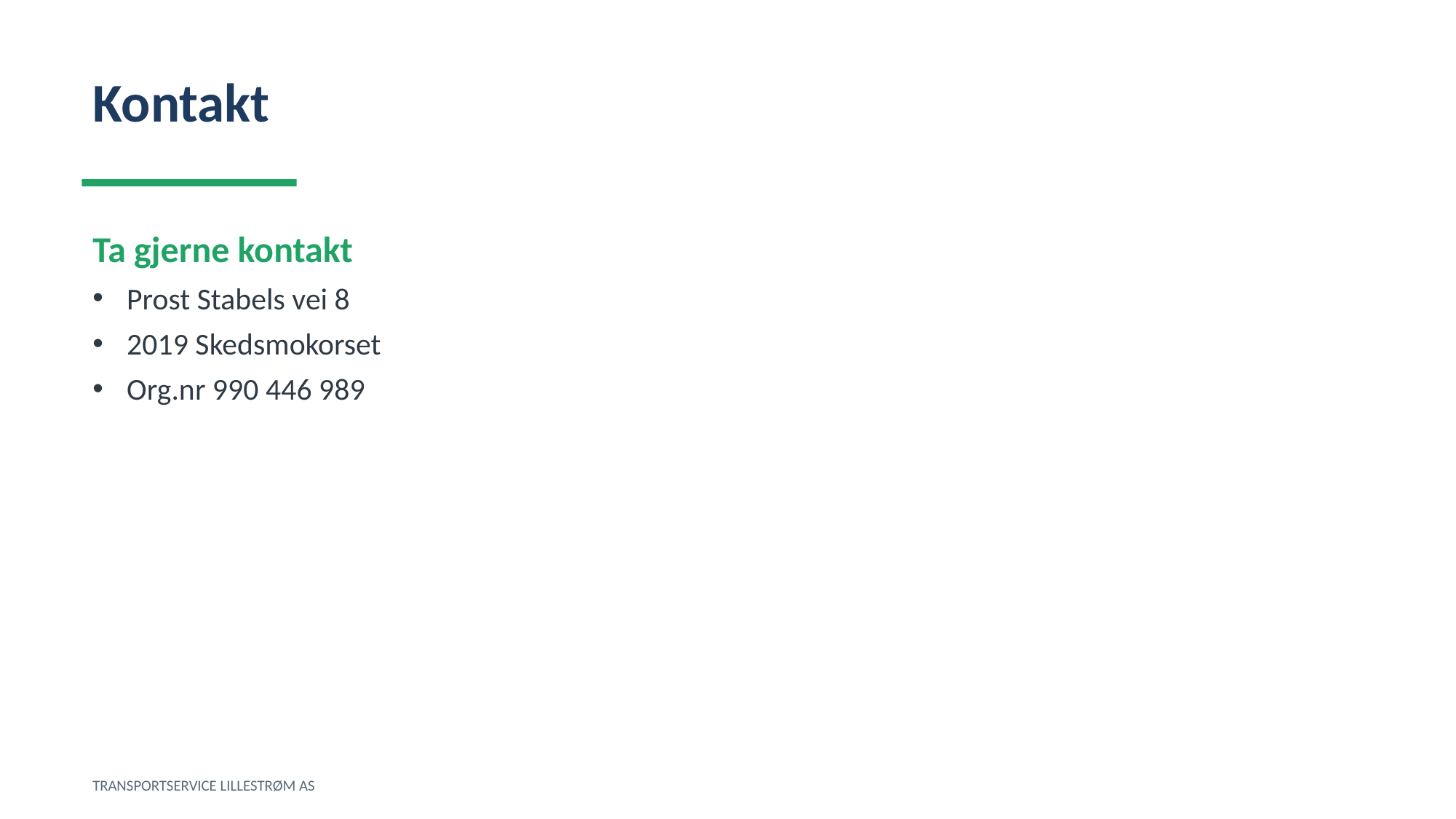

Kontakt

Ta gjerne kontakt
Prost Stabels vei 8
2019 Skedsmokorset
Org.nr 990 446 989
TRANSPORTSERVICE LILLESTRØM AS